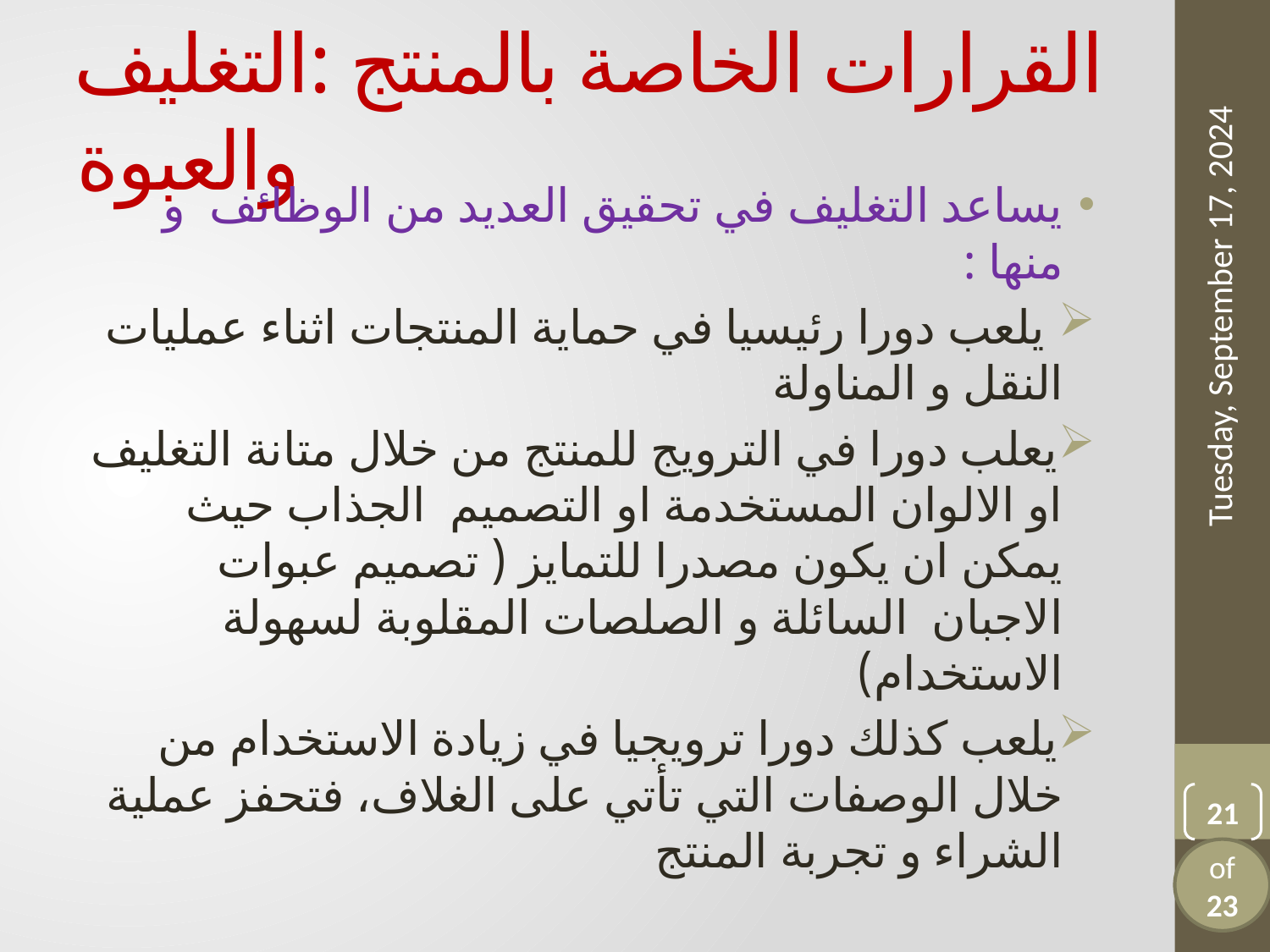

# القرارات الخاصة بالمنتج :التغليف والعبوة
يساعد التغليف في تحقيق العديد من الوظائف  و منها :
 يلعب دورا رئيسيا في حماية المنتجات اثناء عمليات النقل و المناولة
يعلب دورا في الترويج للمنتج من خلال متانة التغليف او الالوان المستخدمة او التصميم  الجذاب حيث يمكن ان يكون مصدرا للتمايز ( تصميم عبوات الاجبان  السائلة و الصلصات المقلوبة لسهولة الاستخدام)
يلعب كذلك دورا ترويجيا في زيادة الاستخدام من خلال الوصفات التي تأتي على الغلاف، فتحفز عملية الشراء و تجربة المنتج
Tuesday, September 17, 2024
21